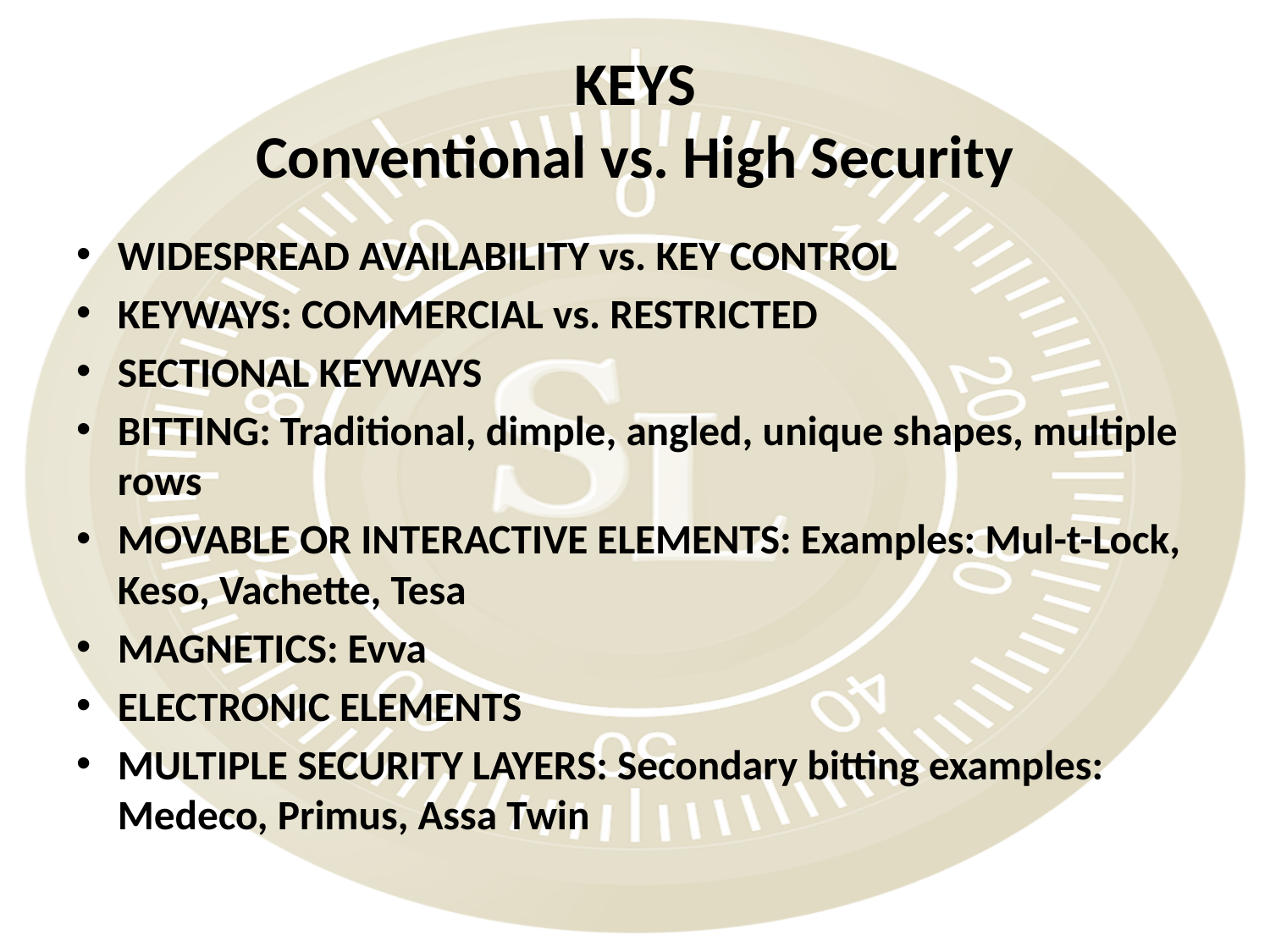

# KEYS Conventional vs. High Security
WIDESPREAD AVAILABILITY vs. KEY CONTROL
KEYWAYS: COMMERCIAL vs. RESTRICTED
SECTIONAL KEYWAYS
BITTING: Traditional, dimple, angled, unique shapes, multiple rows
MOVABLE OR INTERACTIVE ELEMENTS: Examples: Mul-t-Lock, Keso, Vachette, Tesa
MAGNETICS: Evva
ELECTRONIC ELEMENTS
MULTIPLE SECURITY LAYERS: Secondary bitting examples: Medeco, Primus, Assa Twin